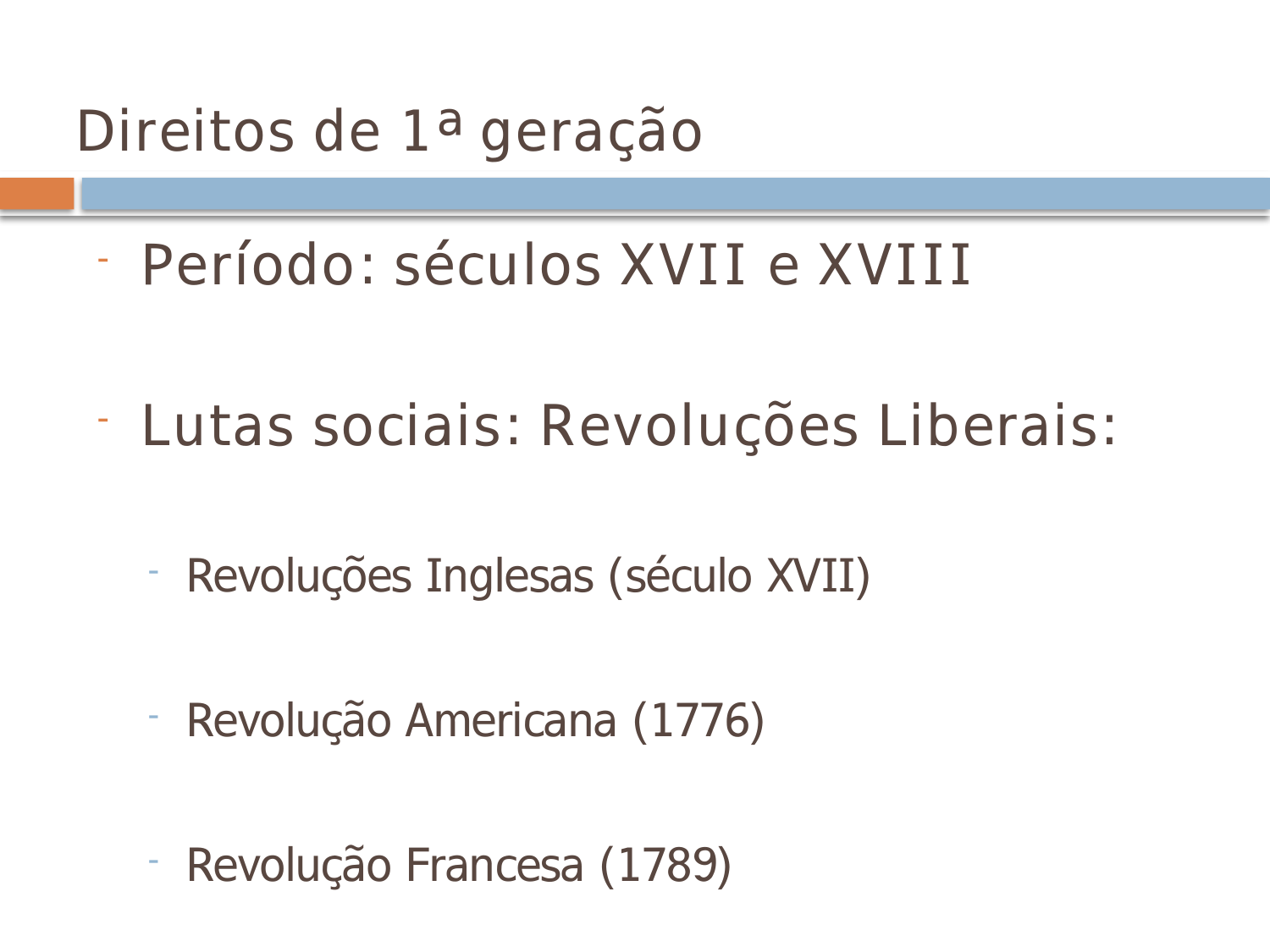

# Direitos de 1ª geração
Período: séculos XVII e XVIII

Lutas sociais: Revoluções Liberais:

Revoluções Inglesas (século XVII)

Revolução Americana (1776)

Revolução Francesa (1789)